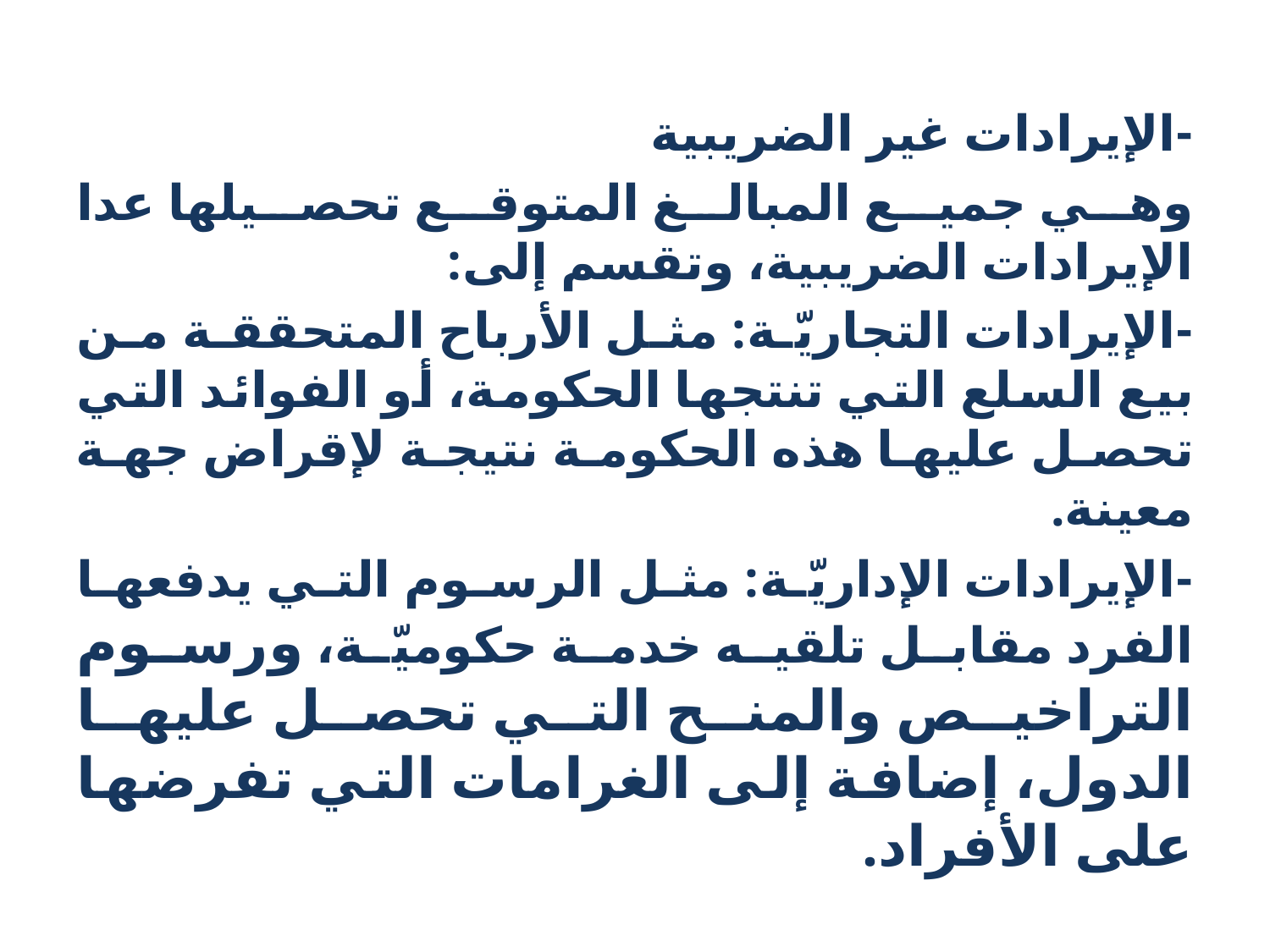

-الإيرادات غير الضريبية
وهي جميع المبالغ المتوقع تحصيلها عدا الإيرادات الضريبية، وتقسم إلى:
-الإيرادات التجاريّة: مثل الأرباح المتحققة من بيع السلع التي تنتجها الحكومة، أو الفوائد التي تحصل عليها هذه الحكومة نتيجة لإقراض جهة معينة.
-الإيرادات الإداريّة: مثل الرسوم التي يدفعها الفرد مقابل تلقيه خدمة حكوميّة، ورسوم التراخيص والمنح التي تحصل عليها الدول، إضافة إلى الغرامات التي تفرضها على الأفراد.